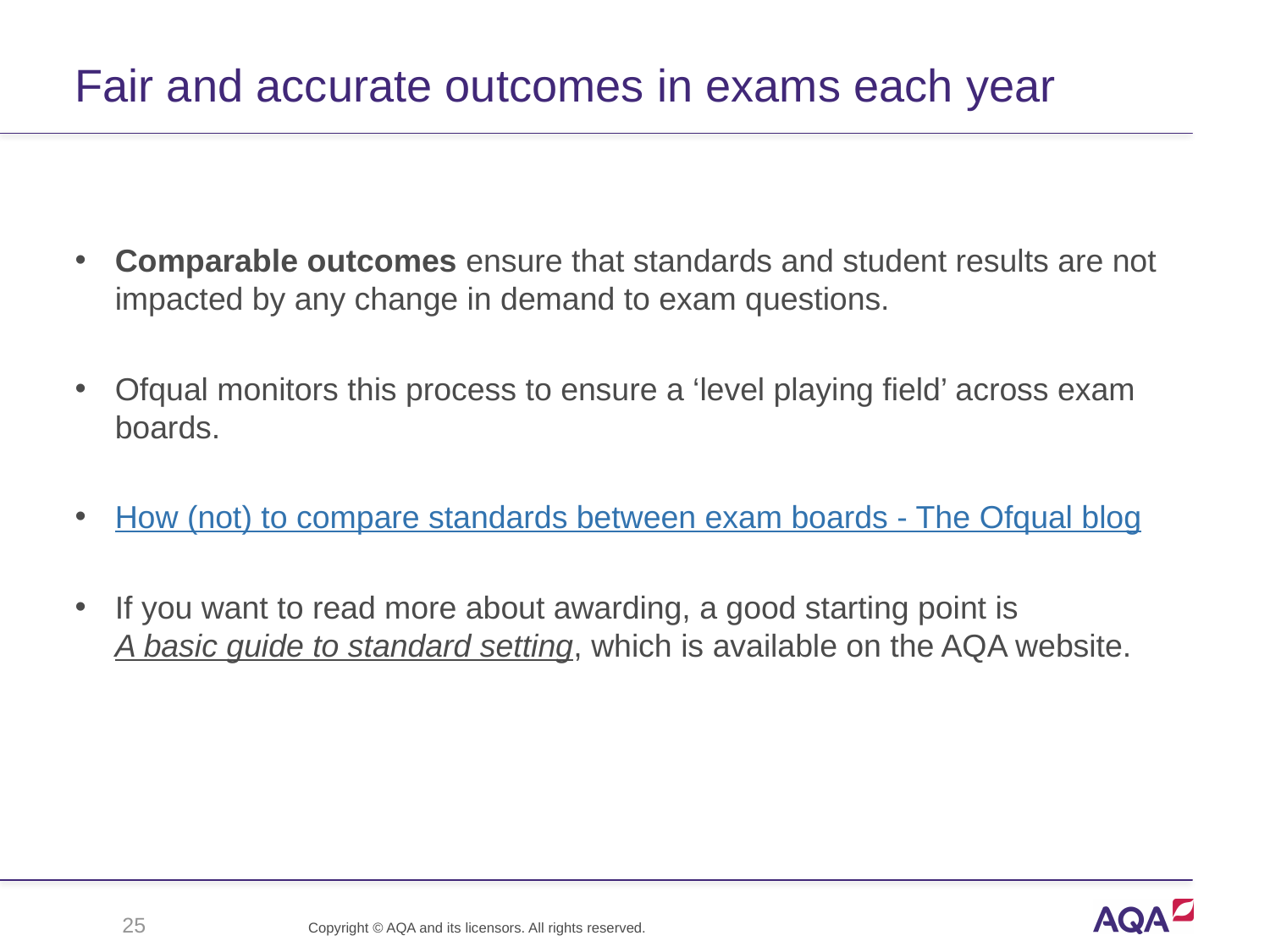

# Fair and accurate outcomes in exams each year
Comparable outcomes ensure that standards and student results are not impacted by any change in demand to exam questions.

Ofqual monitors this process to ensure a ‘level playing field’ across exam boards.

How (not) to compare standards between exam boards - The Ofqual blog

If you want to read more about awarding, a good starting point is A basic guide to standard setting, which is available on the AQA website.

25
Copyright © AQA and its licensors. All rights reserved.